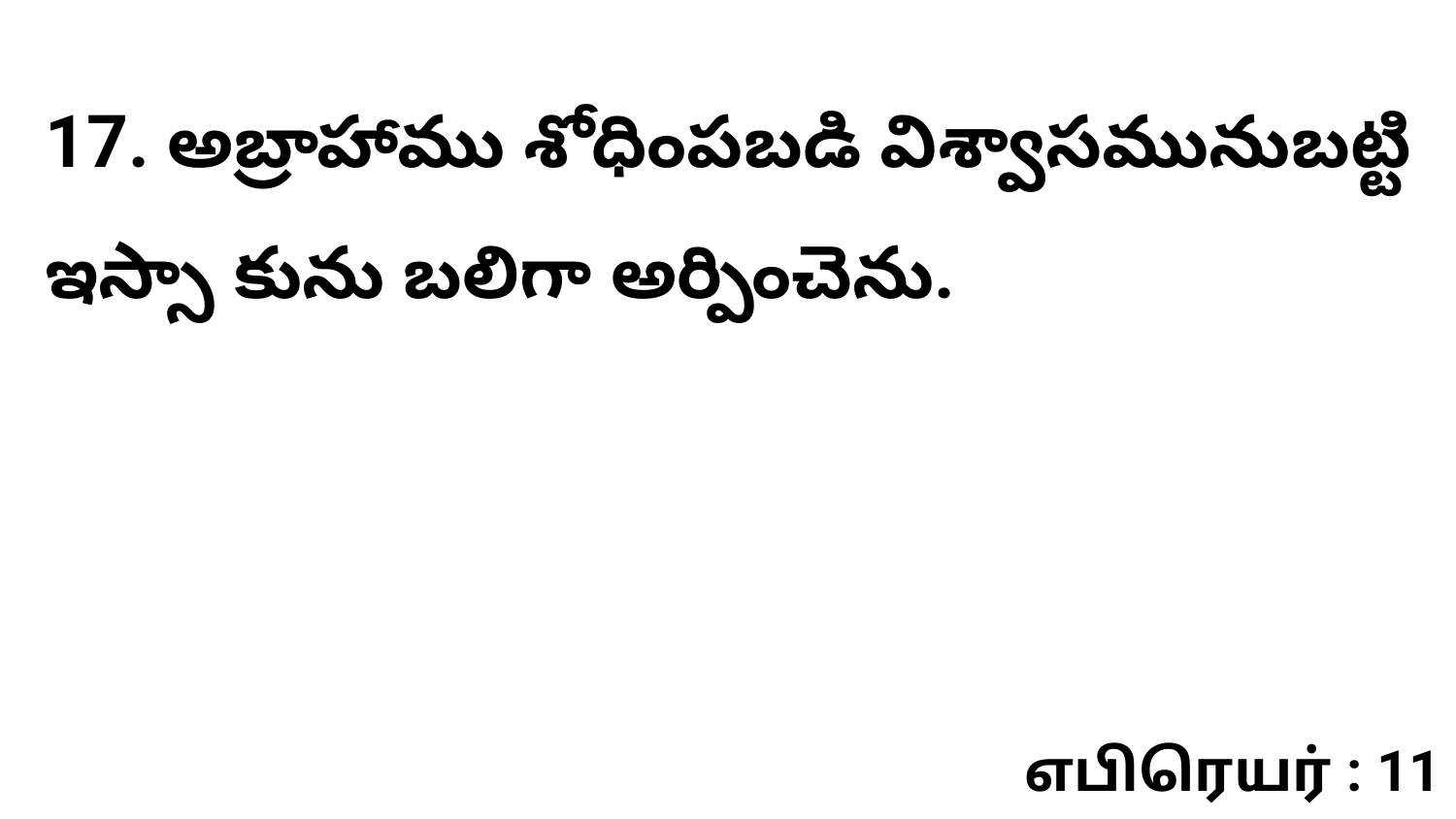

17. అబ్రాహాము శోధింపబడి విశ్వాసమునుబట్టి ఇస్సా కును బలిగా అర్పించెను.
எபிரெயர் : 11